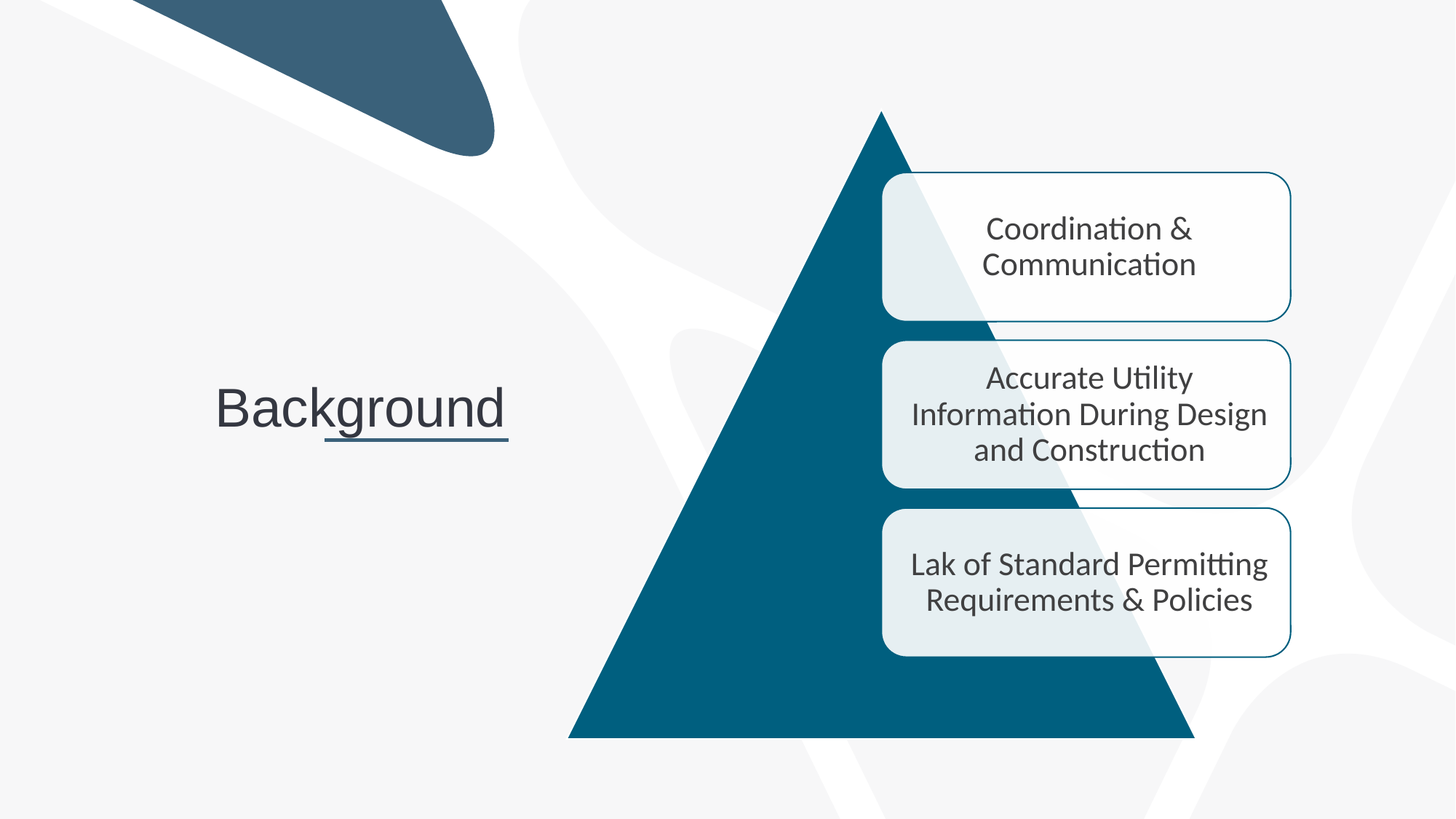

Background

Coordination & Communication
Accurate Utility Information During Design and Construction
Lak of Standard Permitting Requirements & Policies